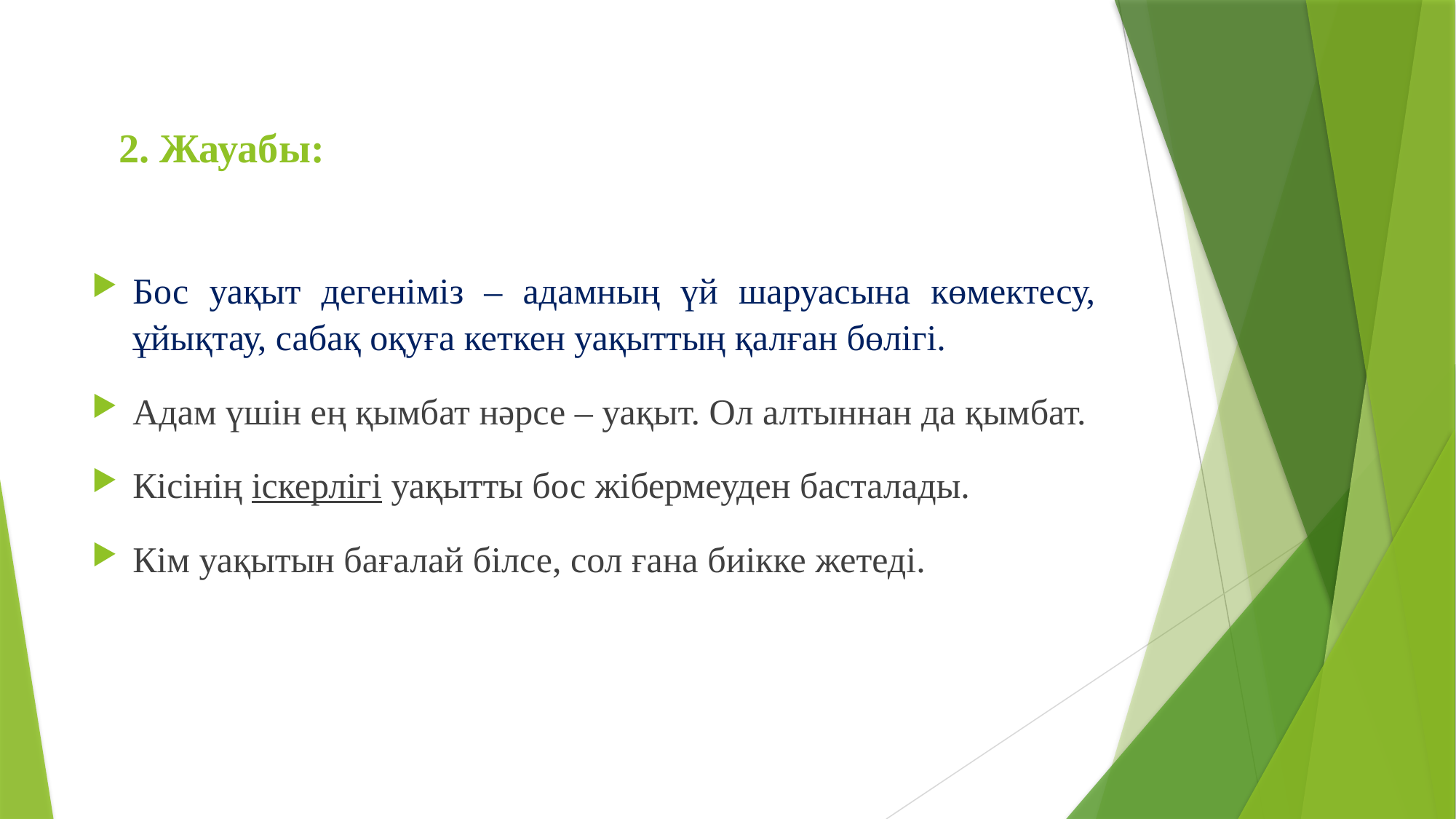

# 2. Жауабы:

Бос уақыт дегеніміз – адамның үй шаруасына көмектесу, ұйықтау, сабақ оқуға кеткен уақыттың қалған бөлігі.
Адам үшін ең қымбат нәрсе – уақыт. Ол алтыннан да қымбат.
Кісінің іскерлігі уақытты бос жібермеуден басталады.
Кім уақытын бағалай білсе, сол ғана биікке жетеді.